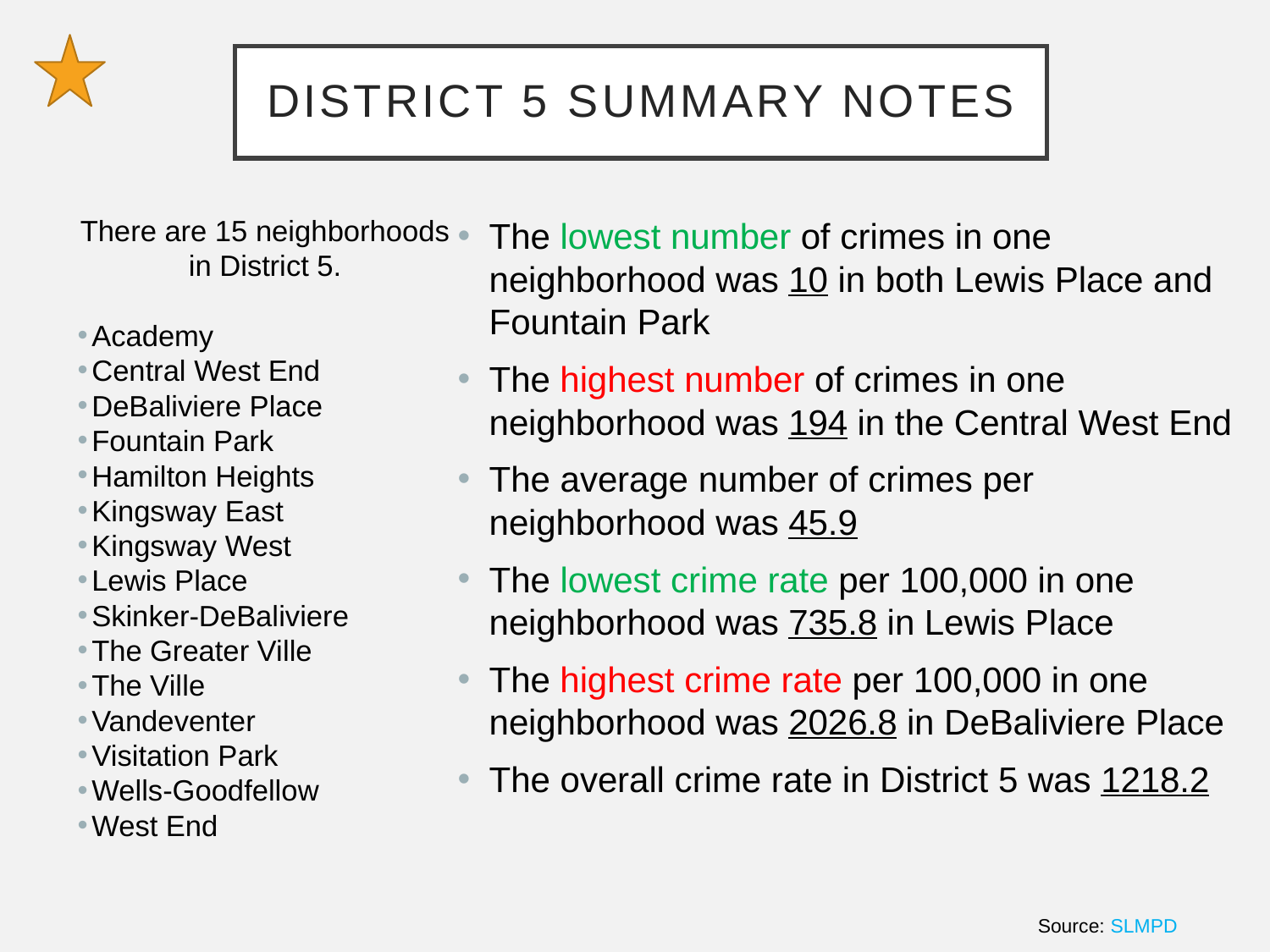

# District 5 Summary Notes
There are 15 neighborhoods in District 5.

Academy
Central West End
DeBaliviere Place
Fountain Park
Hamilton Heights
Kingsway East
Kingsway West
Lewis Place
Skinker-DeBaliviere
The Greater Ville
The Ville
Vandeventer
Visitation Park
Wells-Goodfellow
West End
The lowest number of crimes in one neighborhood was 10 in both Lewis Place and Fountain Park
The highest number of crimes in one neighborhood was 194 in the Central West End
The average number of crimes per neighborhood was 45.9
The lowest crime rate per 100,000 in one neighborhood was 735.8 in Lewis Place
The highest crime rate per 100,000 in one neighborhood was 2026.8 in DeBaliviere Place
The overall crime rate in District 5 was 1218.2
Source: SLMPD